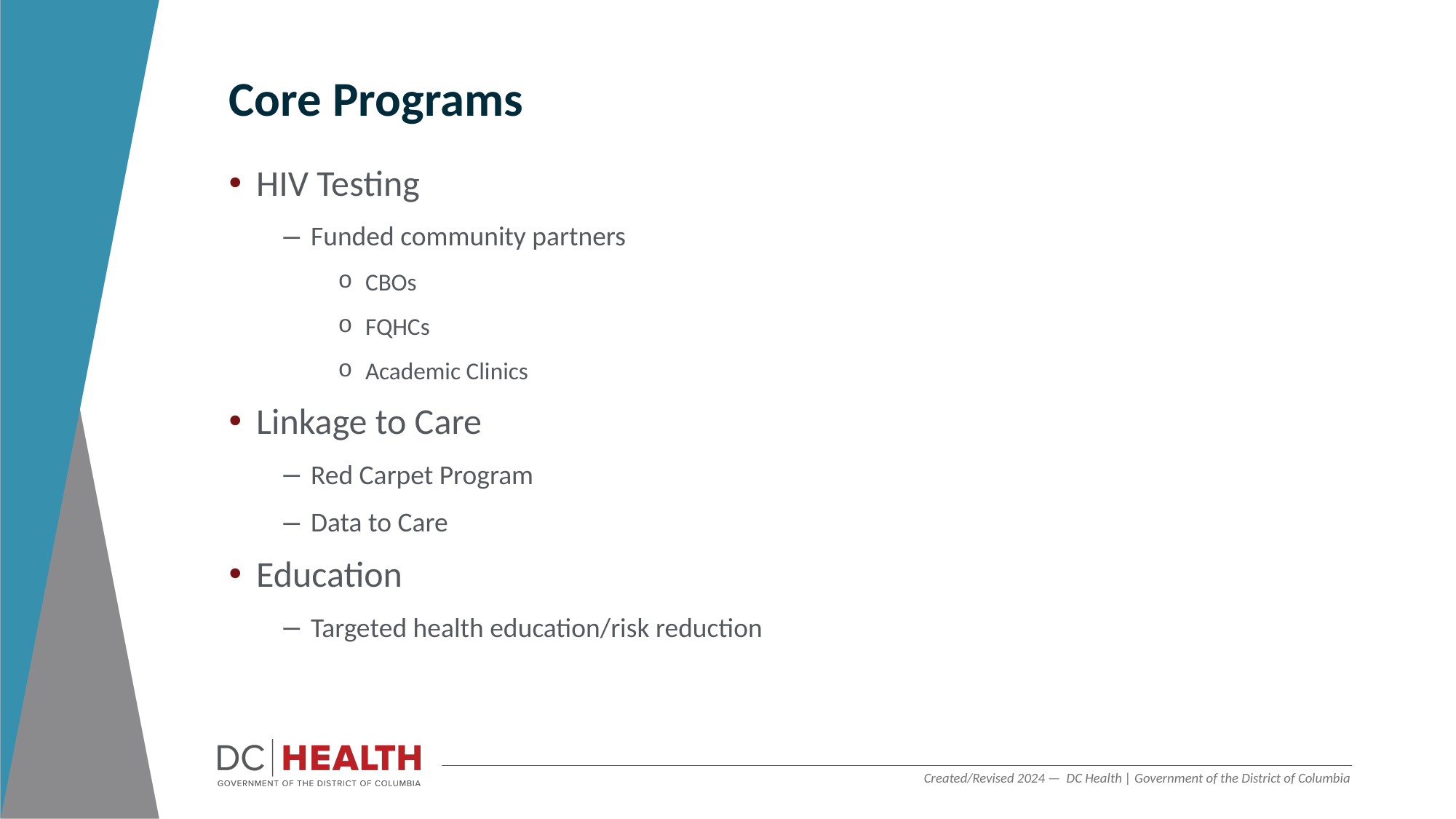

Core Programs
HIV Testing
Funded community partners
CBOs
FQHCs
Academic Clinics
Linkage to Care
Red Carpet Program
Data to Care
Education
Targeted health education/risk reduction

Created/Revised 2024 —  DC Health | Government of the District of Columbia